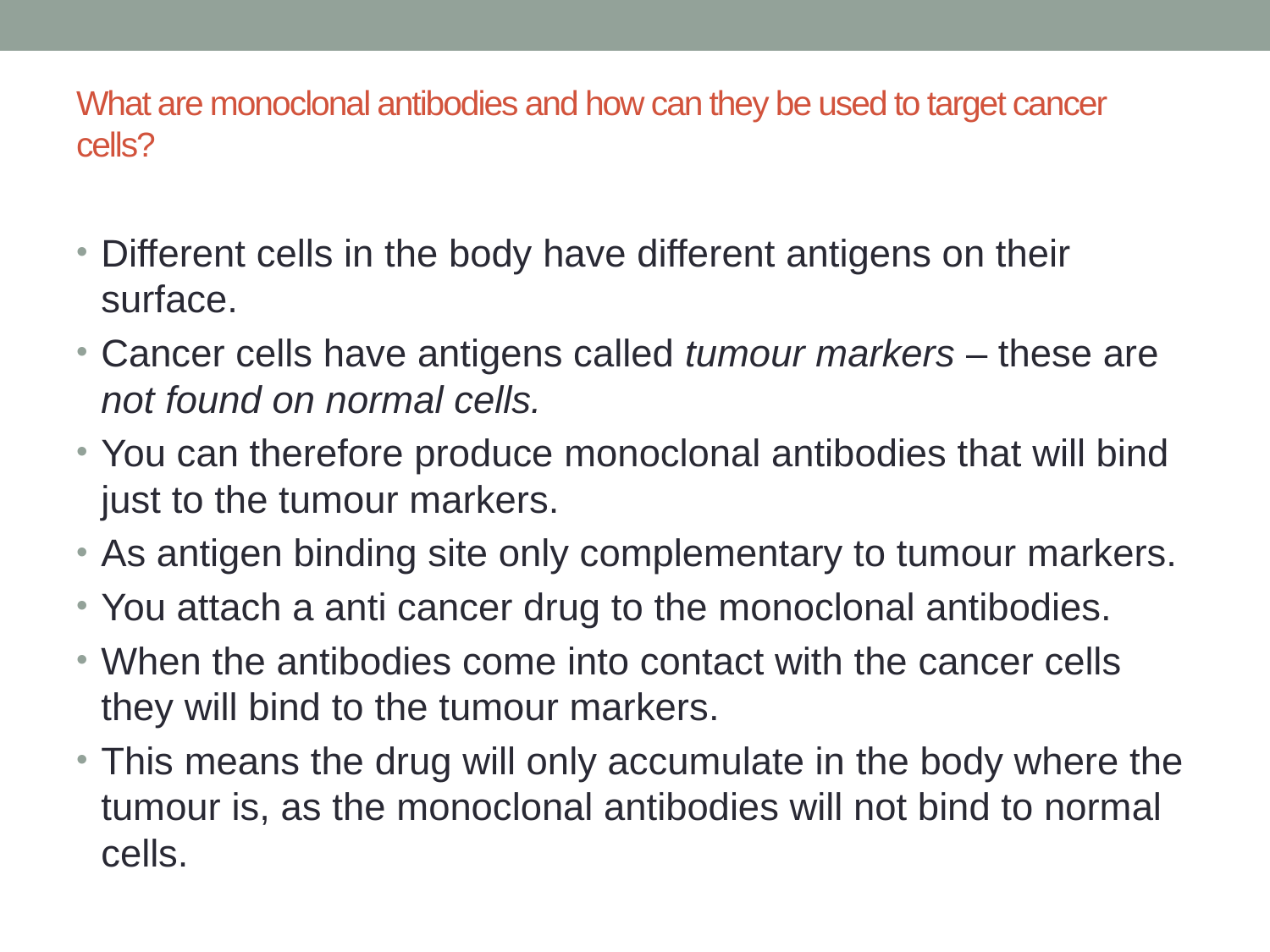

# What are monoclonal antibodies and how can they be used to target cancer cells?
Different cells in the body have different antigens on their surface.
Cancer cells have antigens called tumour markers – these are not found on normal cells.
You can therefore produce monoclonal antibodies that will bind just to the tumour markers.
As antigen binding site only complementary to tumour markers.
You attach a anti cancer drug to the monoclonal antibodies.
When the antibodies come into contact with the cancer cells they will bind to the tumour markers.
This means the drug will only accumulate in the body where the tumour is, as the monoclonal antibodies will not bind to normal cells.